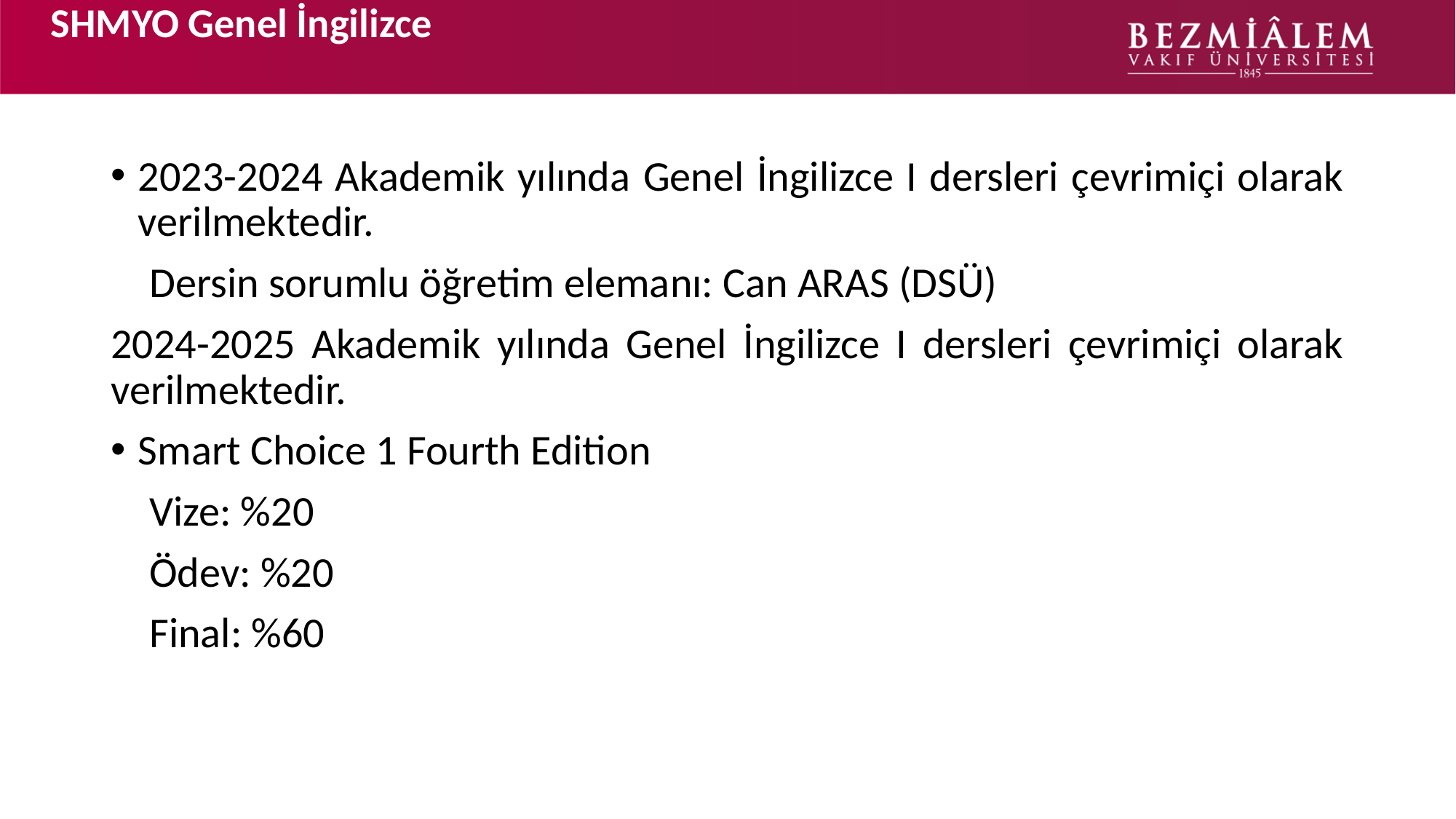

# SHMYO Genel İngilizce
2023-2024 Akademik yılında Genel İngilizce I dersleri çevrimiçi olarak verilmektedir.
    Dersin sorumlu öğretim elemanı: Can ARAS (DSÜ)
2024-2025 Akademik yılında Genel İngilizce I dersleri çevrimiçi olarak verilmektedir.
Smart Choice 1 Fourth Edition
    Vize: %20
    Ödev: %20
    Final: %60